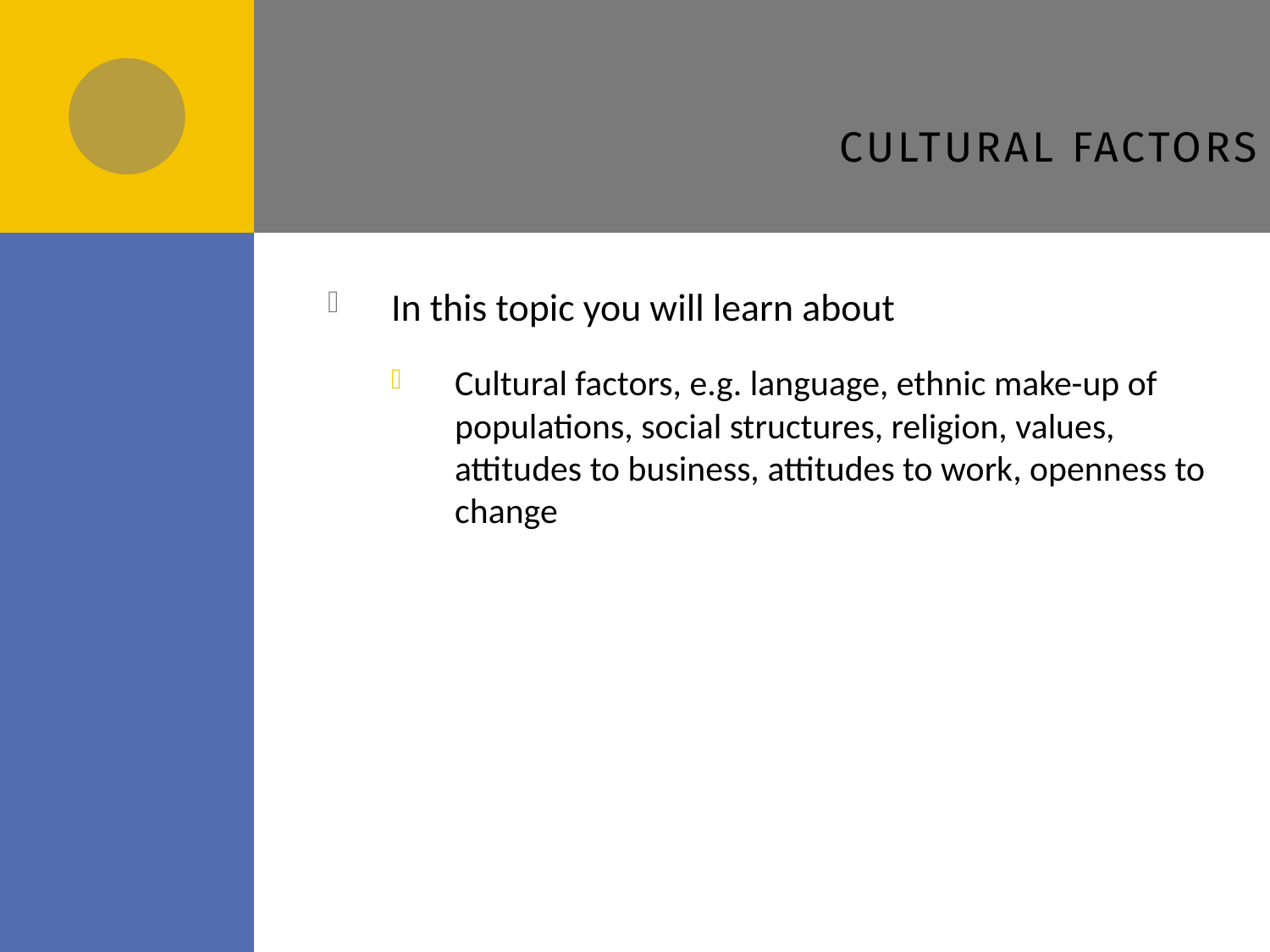

# Cultural factors
In this topic you will learn about
Cultural factors, e.g. language, ethnic make-up of populations, social structures, religion, values, attitudes to business, attitudes to work, openness to change